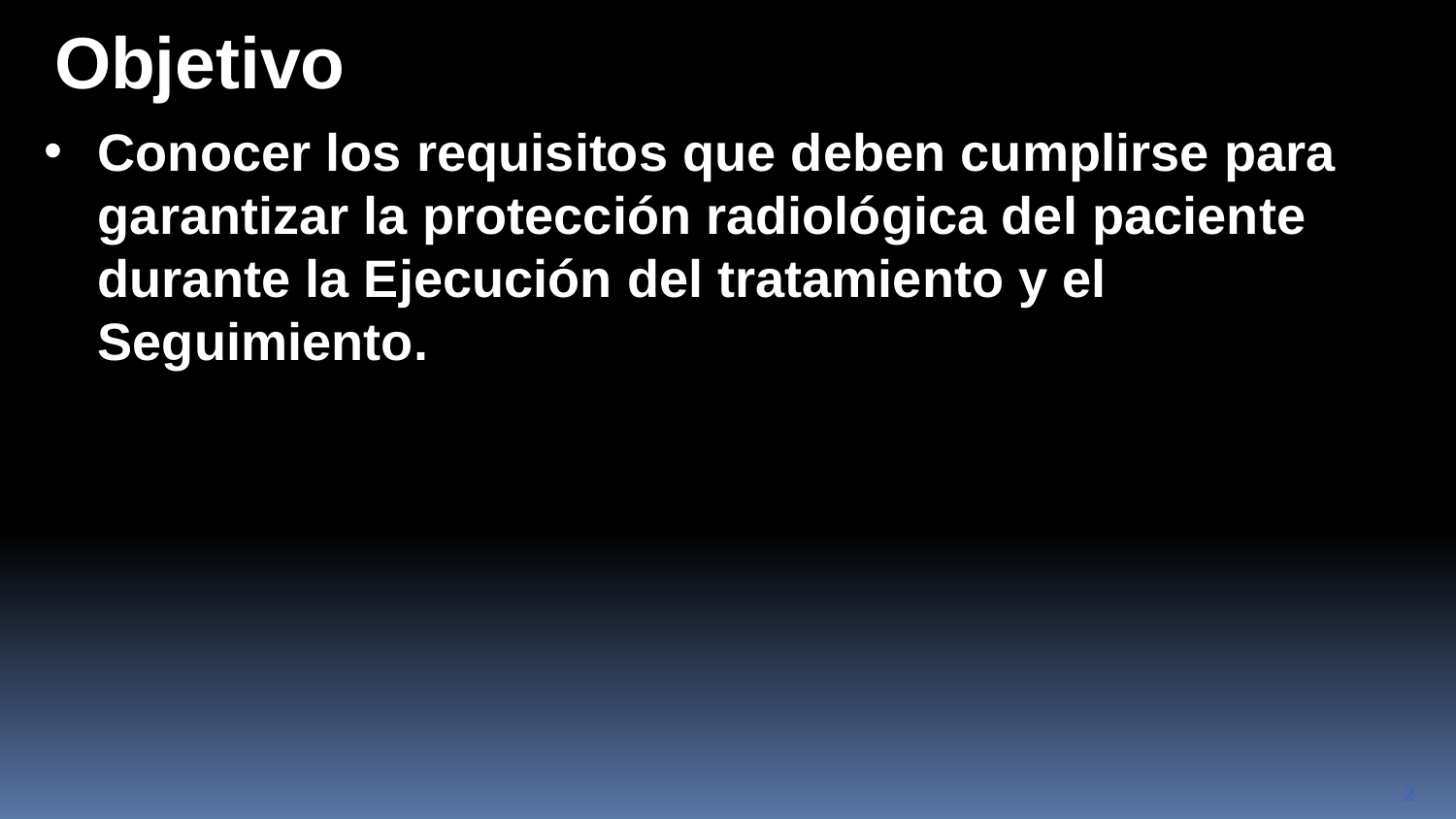

Objetivo
Conocer los requisitos que deben cumplirse para garantizar la protección radiológica del paciente durante la Ejecución del tratamiento y el Seguimiento.
2